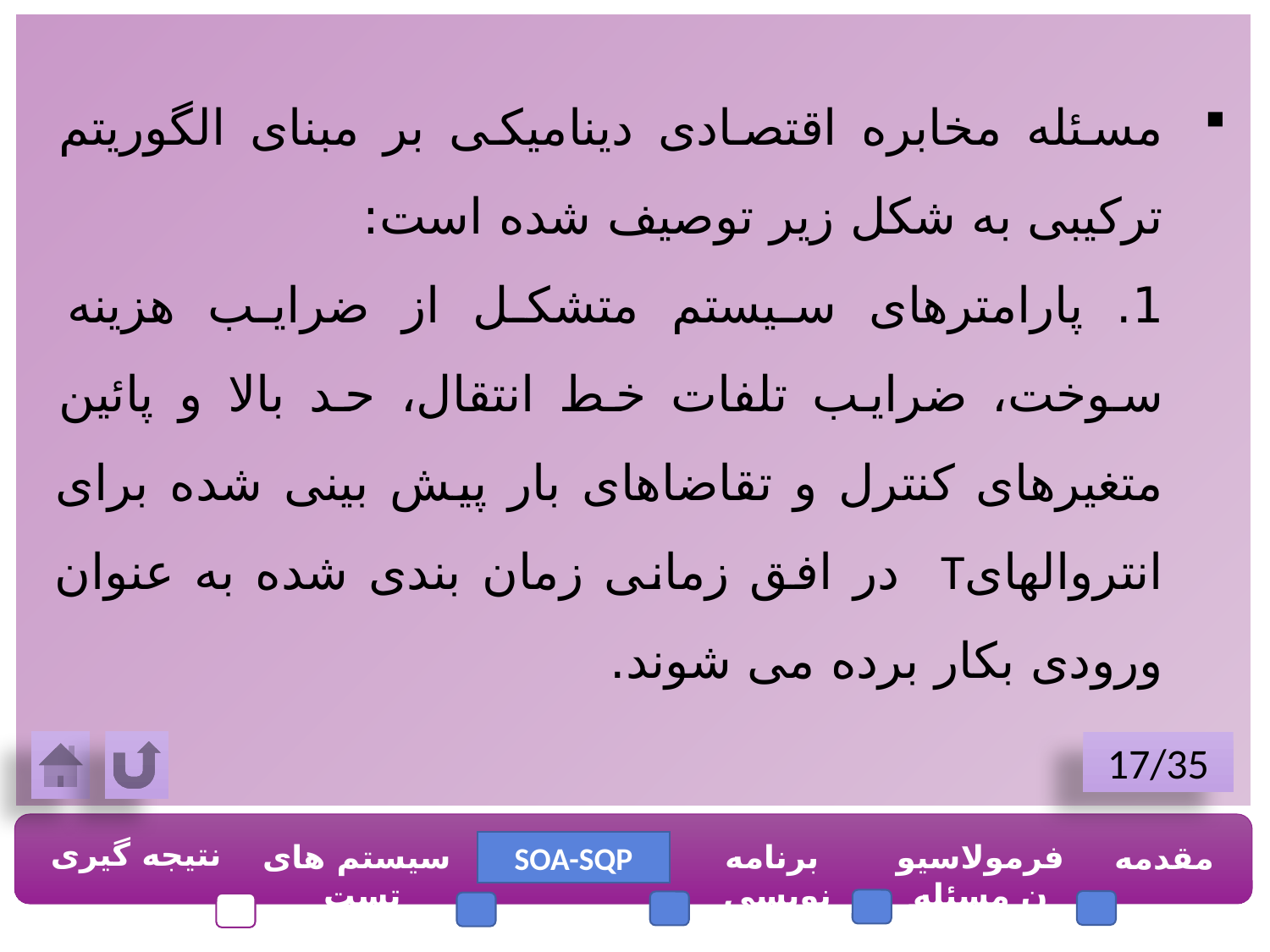

مسئله مخابره اقتصادی دینامیکی بر مبنای الگوریتم ترکیبی به شکل زیر توصیف شده است:
1. پارامترهای سیستم متشکل از ضرایب هزینه سوخت، ضرایب تلفات خط انتقال، حد بالا و پائین متغیرهای کنترل و تقاضاهای بار پیش بینی شده برای انتروالهایT  در افق زمانی زمان بندی شده به عنوان ورودی بکار برده می شوند.

17/35

نتیجه گیری
سیستم های تست
برنامه نویسی
فرمولاسیون مسئله
مقدمه
SOA-SQP